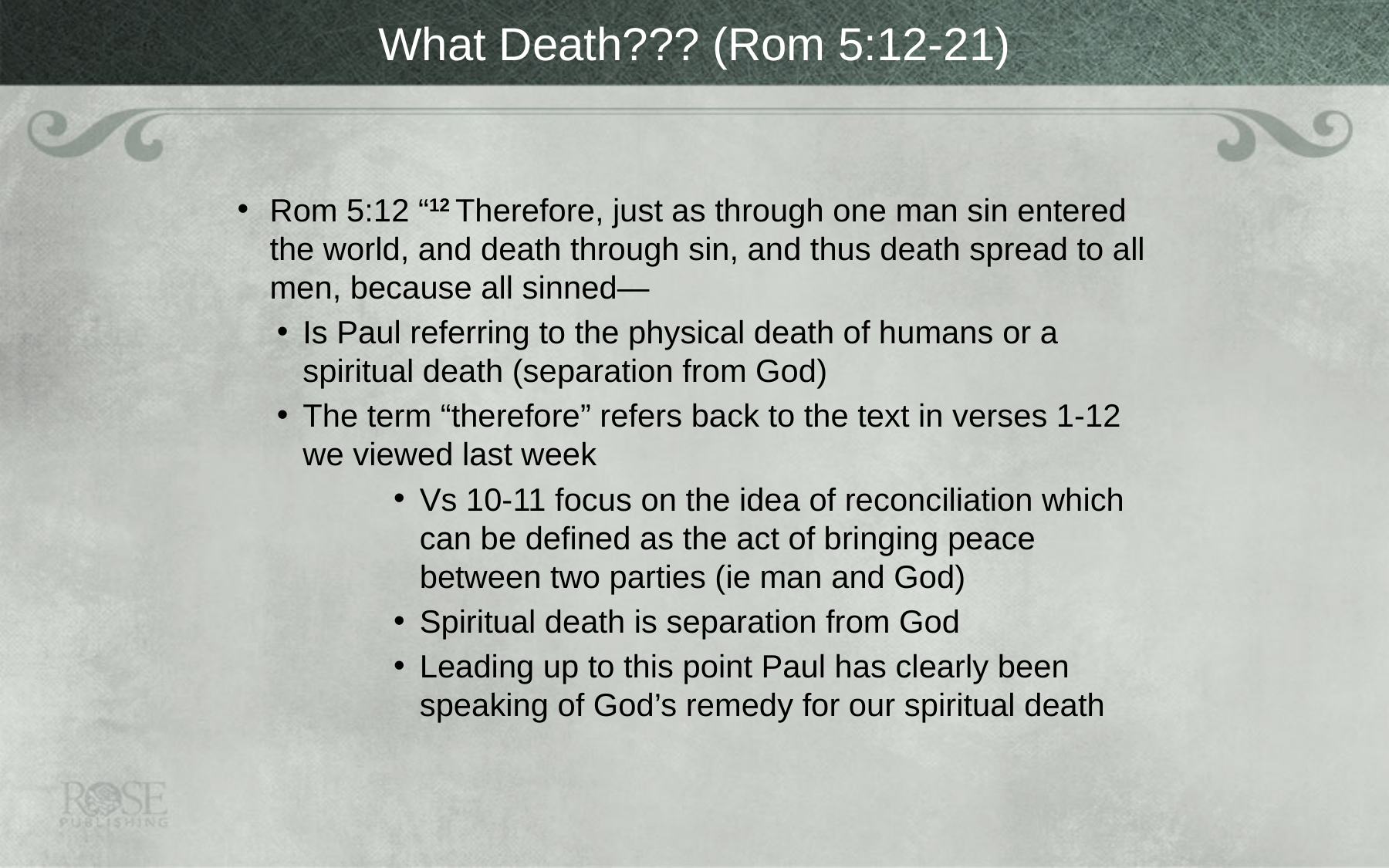

# What Death??? (Rom 5:12-21)
Rom 5:12 “12 Therefore, just as through one man sin entered the world, and death through sin, and thus death spread to all men, because all sinned—
Is Paul referring to the physical death of humans or a spiritual death (separation from God)
The term “therefore” refers back to the text in verses 1-12 we viewed last week
Vs 10-11 focus on the idea of reconciliation which can be defined as the act of bringing peace between two parties (ie man and God)
Spiritual death is separation from God
Leading up to this point Paul has clearly been speaking of God’s remedy for our spiritual death